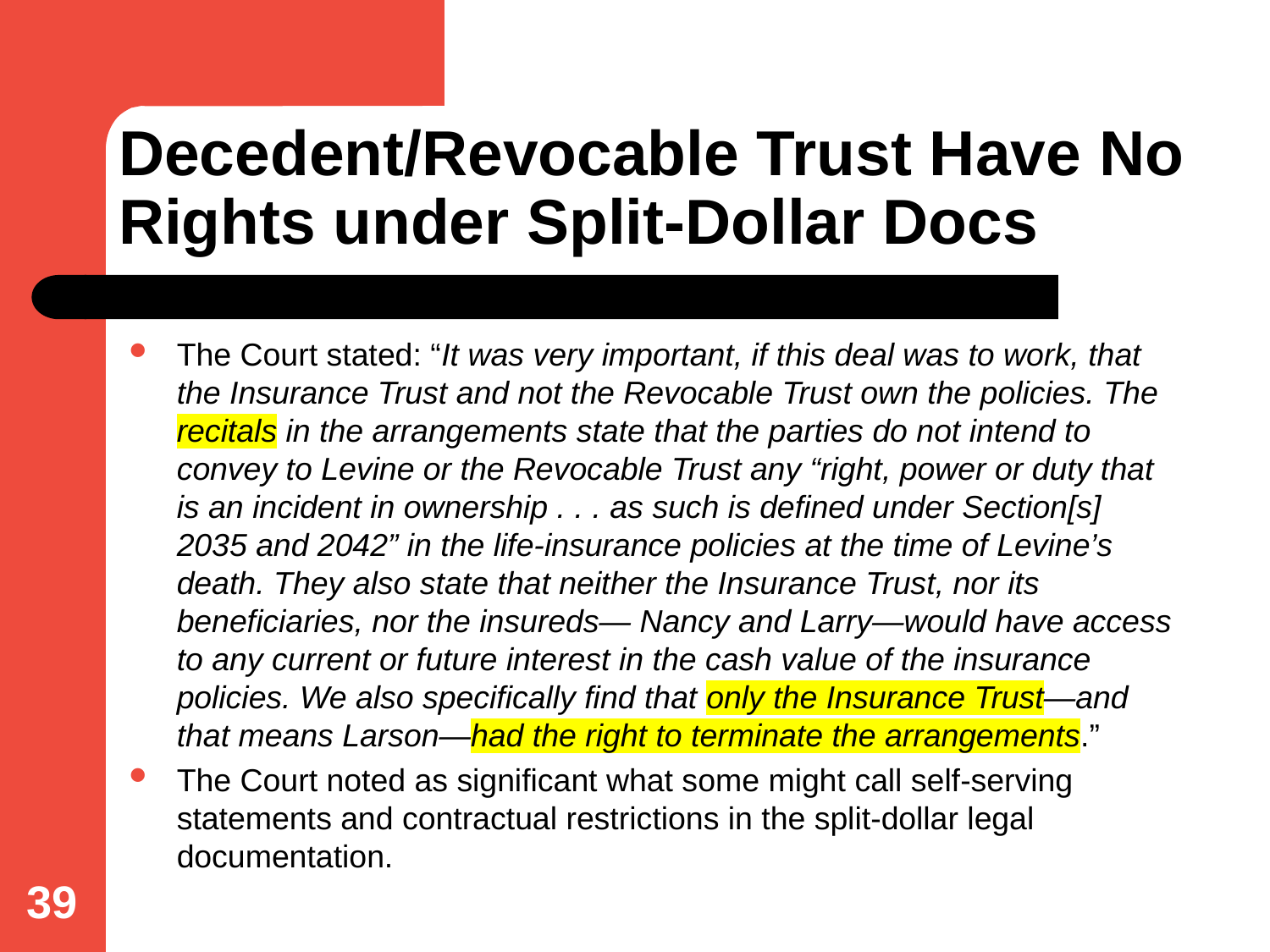

# Decedent/Revocable Trust Have No Rights under Split-Dollar Docs
The Court stated: “It was very important, if this deal was to work, that the Insurance Trust and not the Revocable Trust own the policies. The recitals in the arrangements state that the parties do not intend to convey to Levine or the Revocable Trust any “right, power or duty that is an incident in ownership . . . as such is defined under Section[s] 2035 and 2042” in the life-insurance policies at the time of Levine’s death. They also state that neither the Insurance Trust, nor its beneficiaries, nor the insureds— Nancy and Larry—would have access to any current or future interest in the cash value of the insurance policies. We also specifically find that only the Insurance Trust—and that means Larson—had the right to terminate the arrangements.”
The Court noted as significant what some might call self-serving statements and contractual restrictions in the split-dollar legal documentation.
39